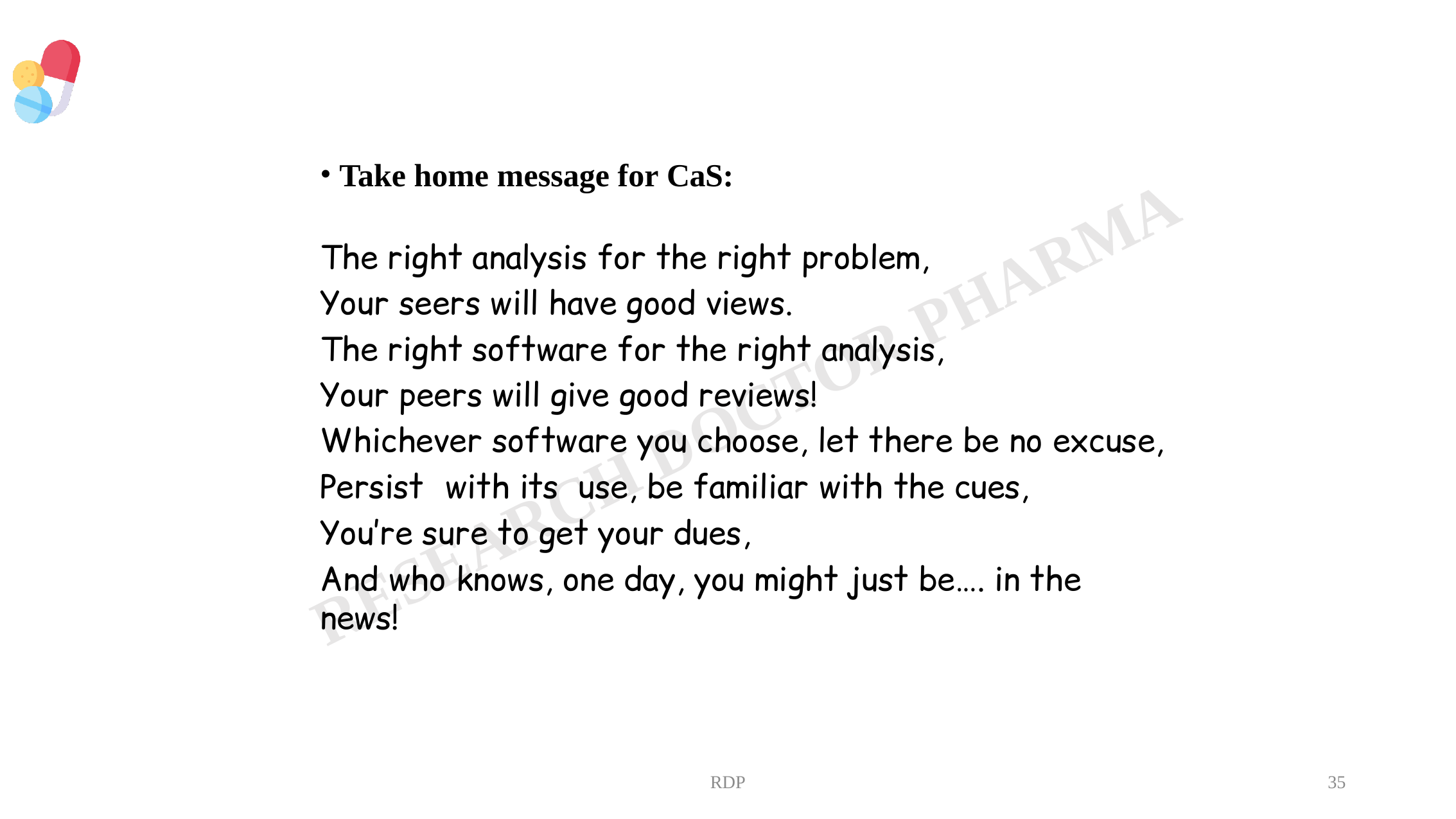

Take home message for CaS:
The right analysis for the right problem, Your seers will have good views.
The right software for the right analysis, Your peers will give good reviews!
Whichever software you choose, let there be no excuse, Persist	with its	use, be familiar with the cues,
You’re sure to get your dues,
And who knows, one day, you might just be…. in the news!
RDP
35